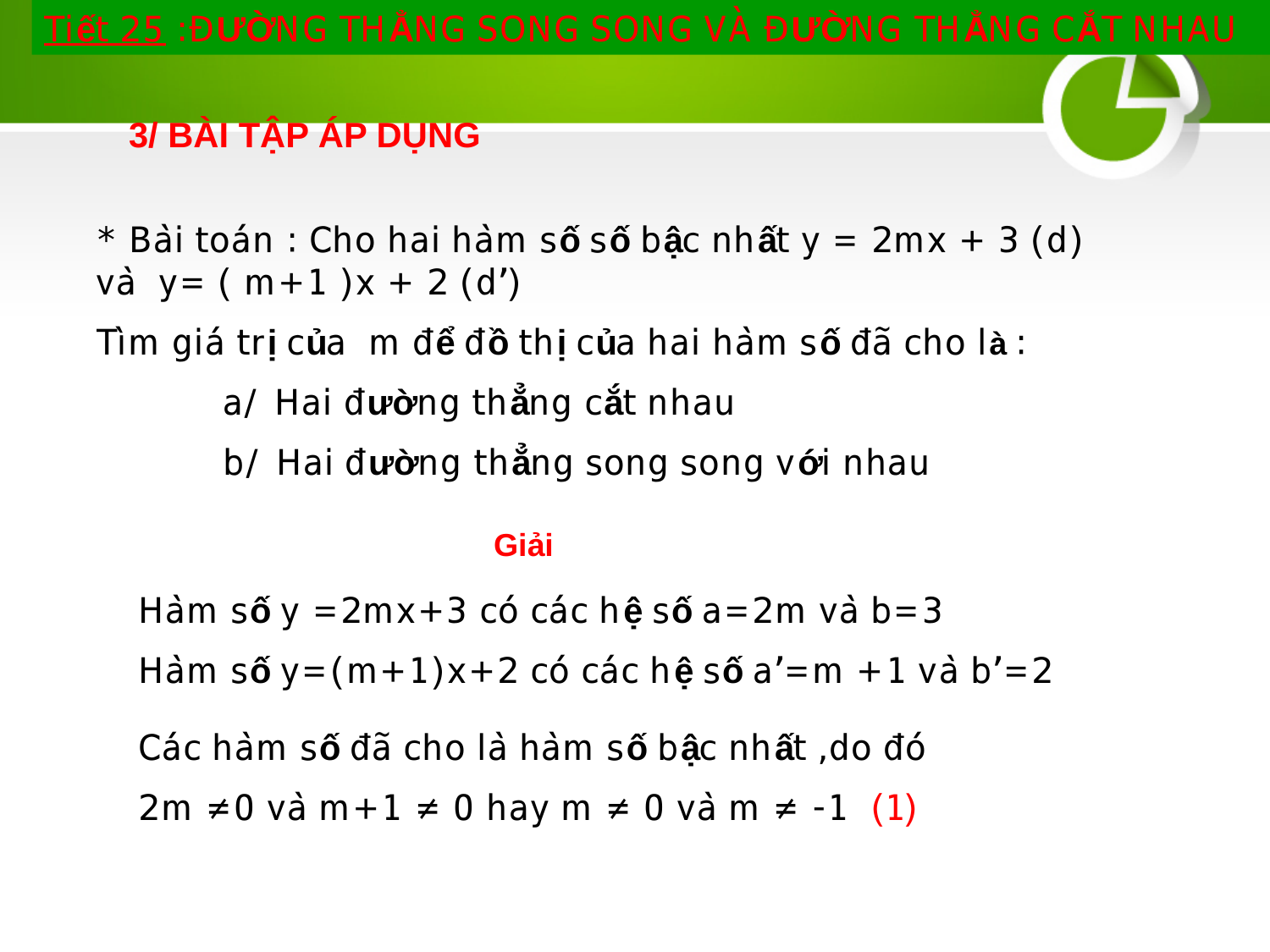

Tiết 25 :ĐƯỜNG THẲNG SONG SONG VÀ ĐƯỜNG THẲNG CẮT NHAU
3/ BÀI TẬP ÁP DỤNG

* Bài toán : Cho hai hàm số số bậc nhất y = 2mx + 3 (d)     và  y= ( m+1 )x + 2 (d’)
Tìm giá trị của  m để đồ thị của hai hàm số đã cho là :
	a/ Hai đường thẳng cắt nhau
	b/ Hai đường thẳng song song với nhau
Giải

Hàm số y =2mx+3 có các hệ số a=2m và b=3
Hàm số y=(m+1)x+2 có các hệ số a’=m +1 và b’=2

Các hàm số đã cho là hàm số bậc nhất ,do đó
2m ≠0 và m+1 ≠ 0 hay m ≠ 0 và m ≠ -1  (1)